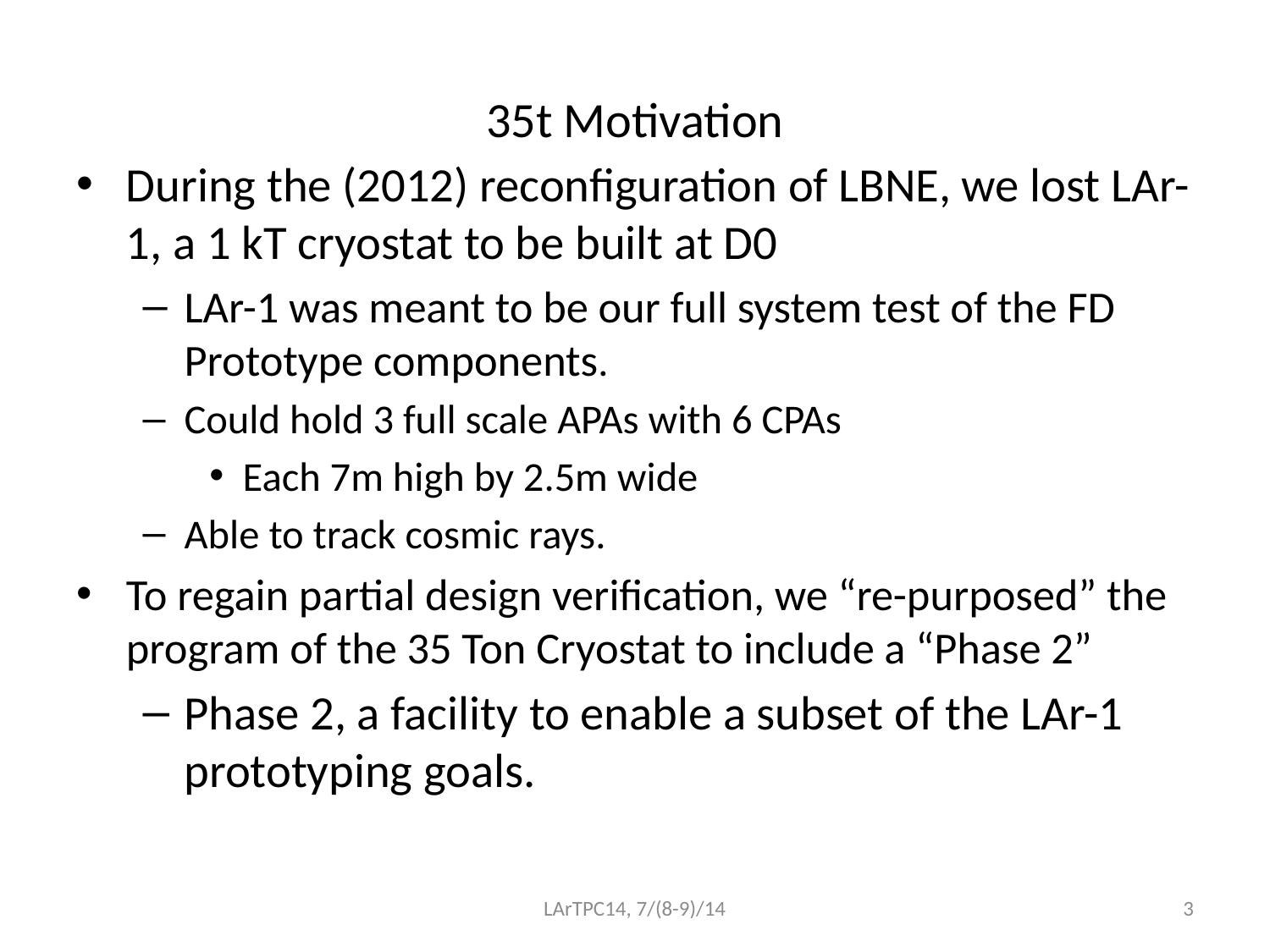

# 35t Motivation
During the (2012) reconfiguration of LBNE, we lost LAr-1, a 1 kT cryostat to be built at D0
LAr-1 was meant to be our full system test of the FD Prototype components.
Could hold 3 full scale APAs with 6 CPAs
Each 7m high by 2.5m wide
Able to track cosmic rays.
To regain partial design verification, we “re-purposed” the program of the 35 Ton Cryostat to include a “Phase 2”
Phase 2, a facility to enable a subset of the LAr-1 prototyping goals.
LArTPC14, 7/(8-9)/14
3